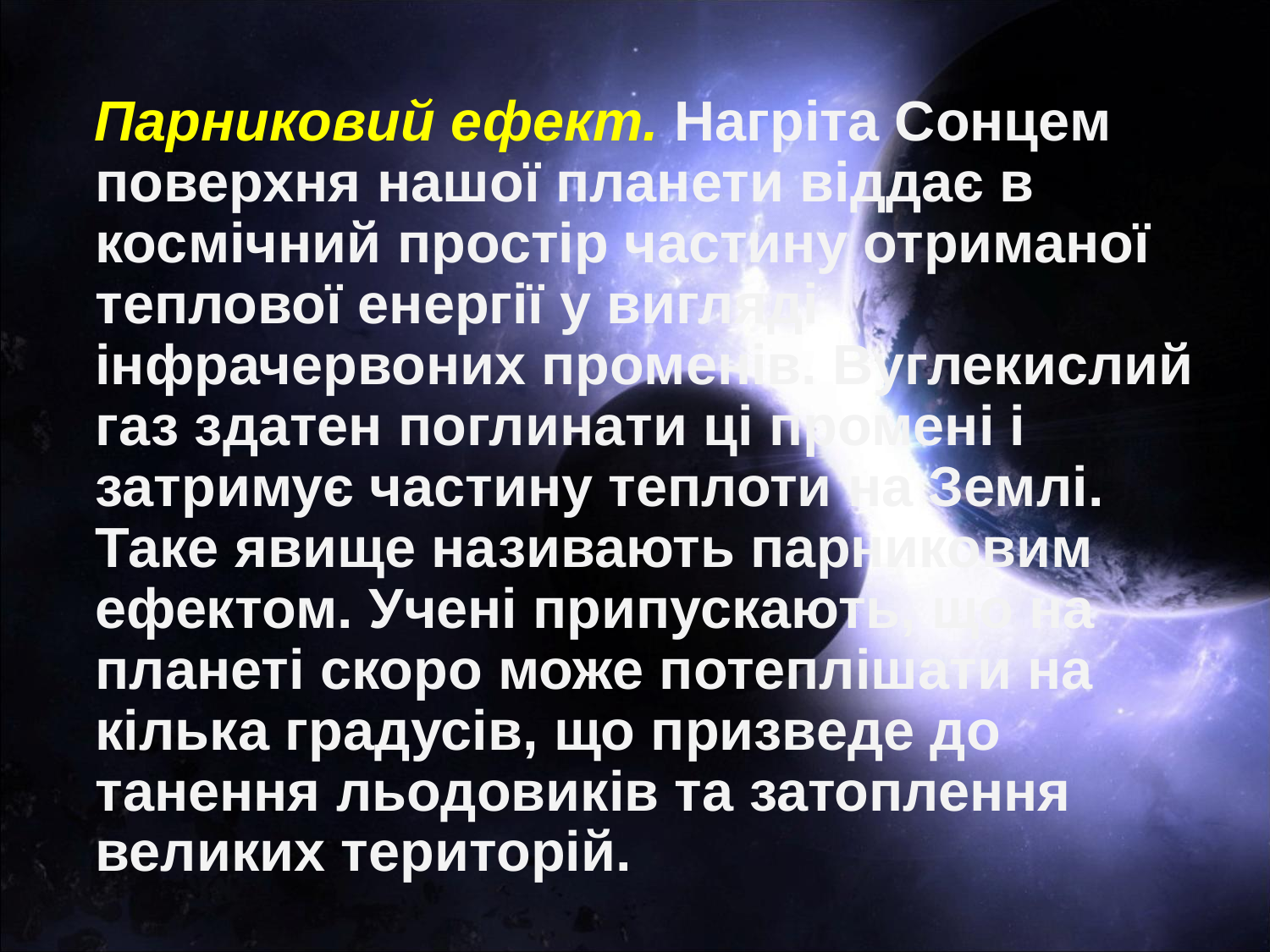

Парниковий ефект. Нагріта Сонцем поверхня нашої планети віддає в космічний простір частину отриманої теплової енергії у вигляді інфрачервоних променів. Вуглекислий газ здатен поглинати ці промені і затримує частину теплоти на Землі. Таке явище називають парниковим ефектом. Учені припускають, що на планеті скоро може потеплішати на кілька градусів, що призведе до танення льодовиків та затоплення великих територій.